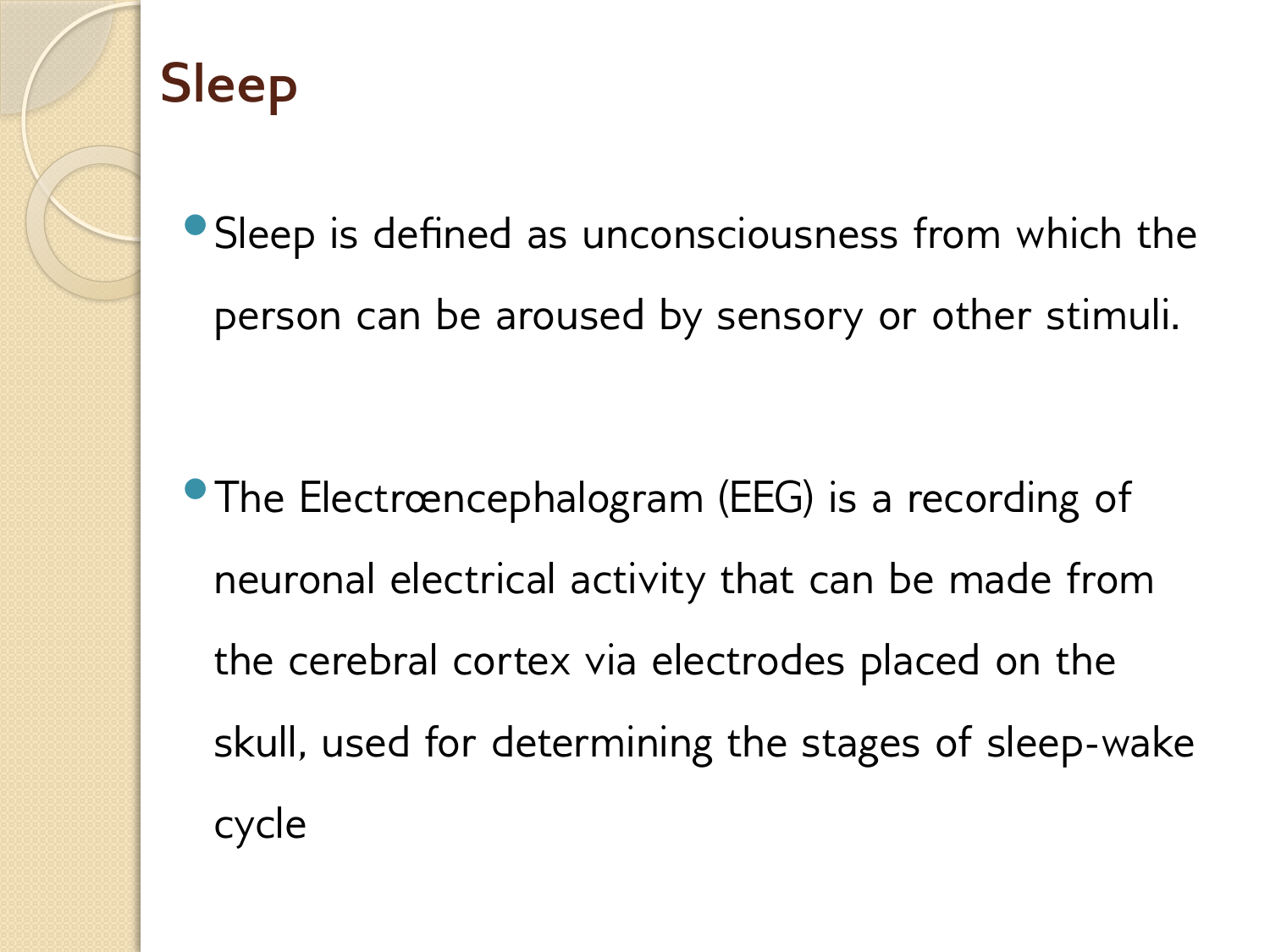

# Sleep
Sleep is defined as unconsciousness from which the person can be aroused by sensory or other stimuli.

The Electroencephalogram (EEG) is a recording of neuronal electrical activity that can be made from the cerebral cortex via electrodes placed on the skull, used for determining the stages of sleep-wake cycle